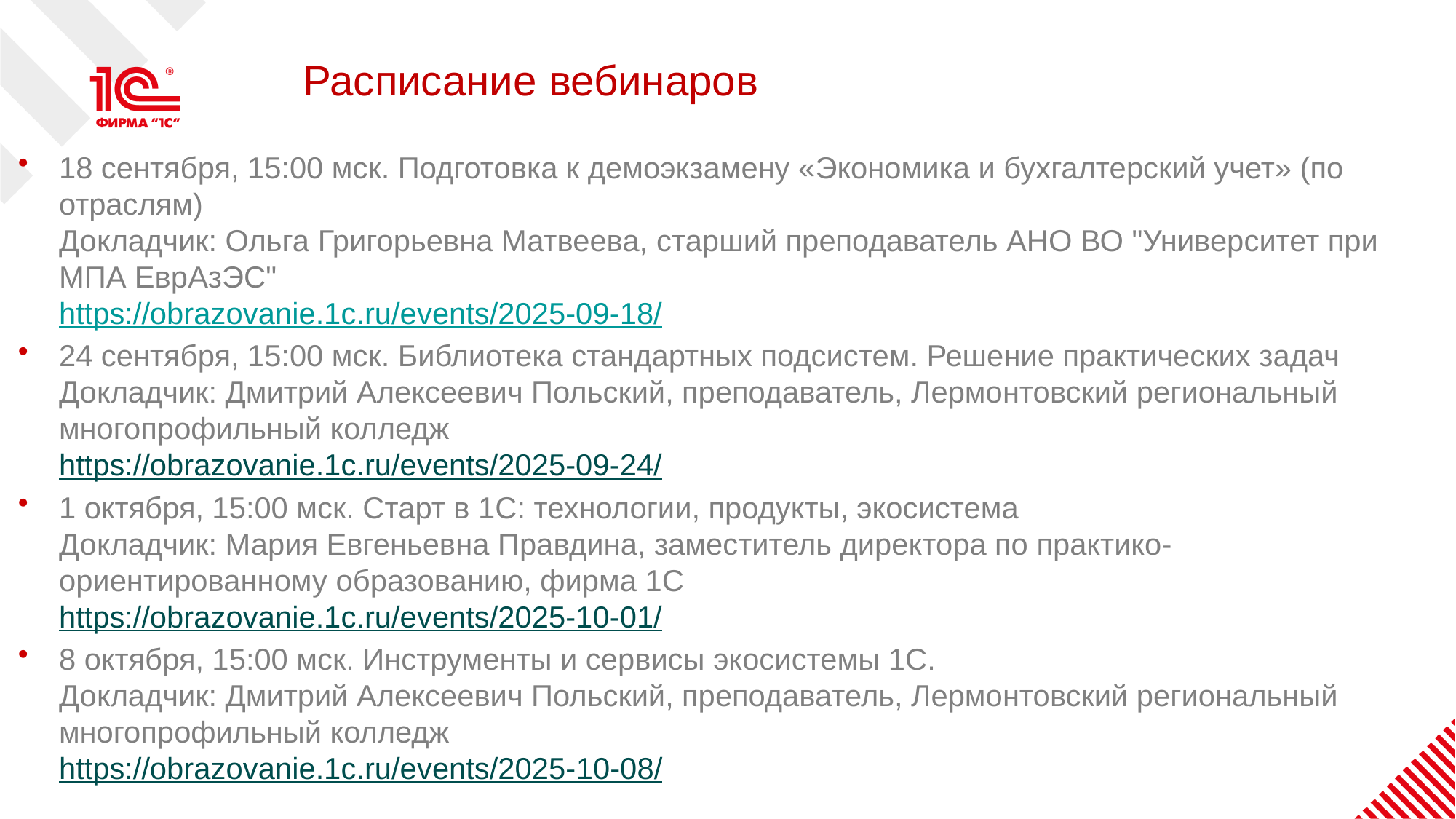

# Расписание вебинаров
18 сентября, 15:00 мск. Подготовка к демоэкзамену «Экономика и бухгалтерский учет» (по отраслям)
Докладчик: Ольга Григорьевна Матвеева, старший преподаватель АНО ВО "Университет при МПА ЕврАзЭС"
https://obrazovanie.1c.ru/events/2025-09-18/
24 сентября, 15:00 мск. Библиотека стандартных подсистем. Решение практических задач
Докладчик: Дмитрий Алексеевич Польский, преподаватель, Лермонтовский региональный многопрофильный колледж
https://obrazovanie.1c.ru/events/2025-09-24/
1 октября, 15:00 мск. Старт в 1С: технологии, продукты, экосистема
Докладчик: Мария Евгеньевна Правдина, заместитель директора по практико-ориентированному образованию, фирма 1С
https://obrazovanie.1c.ru/events/2025-10-01/
8 октября, 15:00 мск. Инструменты и сервисы экосистемы 1С.
Докладчик: Дмитрий Алексеевич Польский, преподаватель, Лермонтовский региональный многопрофильный колледж
https://obrazovanie.1c.ru/events/2025-10-08/